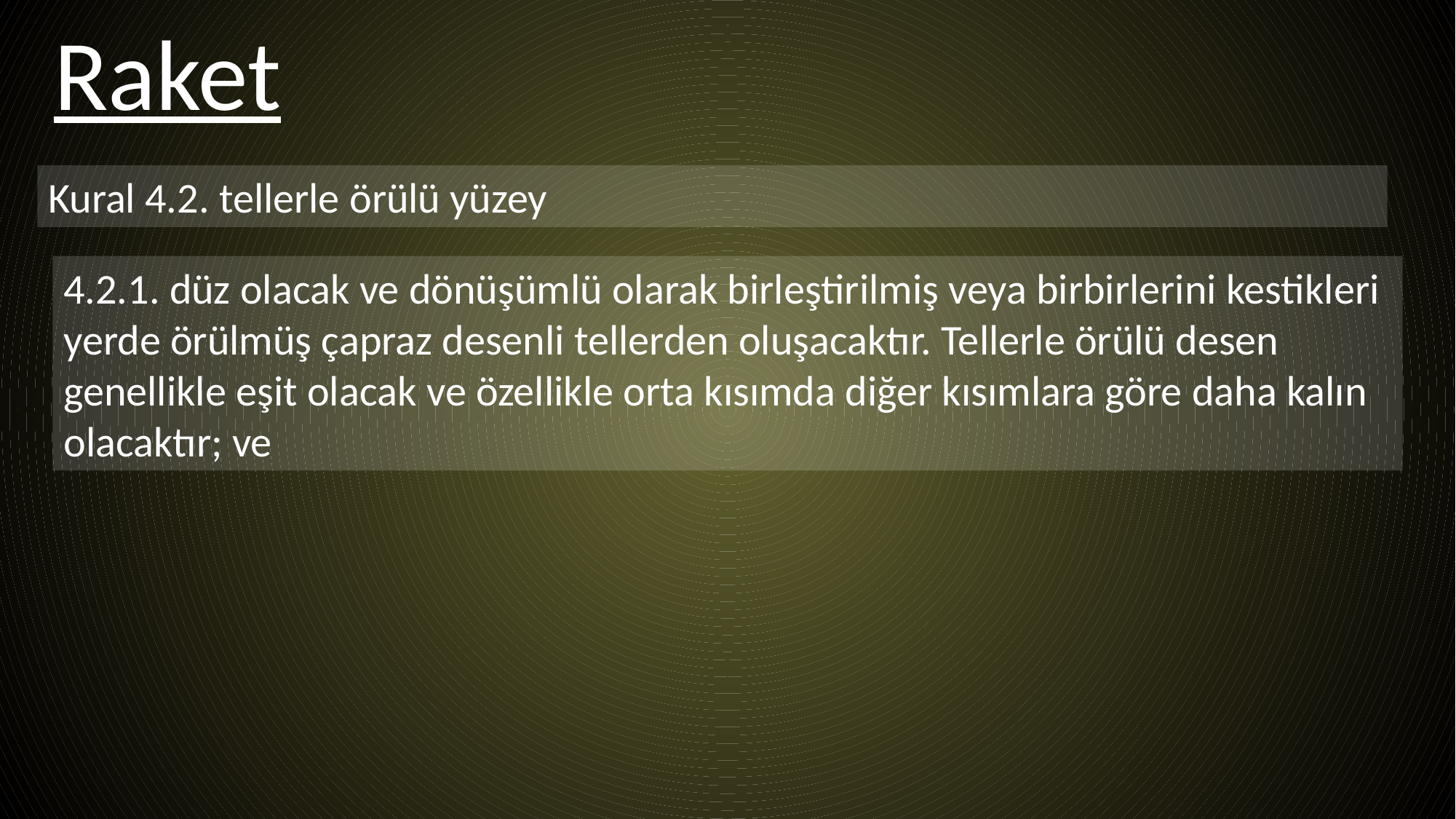

Raket
Kural 4.2. tellerle örülü yüzey
4.2.1. düz olacak ve dönüşümlü olarak birleştirilmiş veya birbirlerini kestikleri yerde örülmüş çapraz desenli tellerden oluşacaktır. Tellerle örülü desen genellikle eşit olacak ve özellikle orta kısımda diğer kısımlara göre daha kalın olacaktır; ve